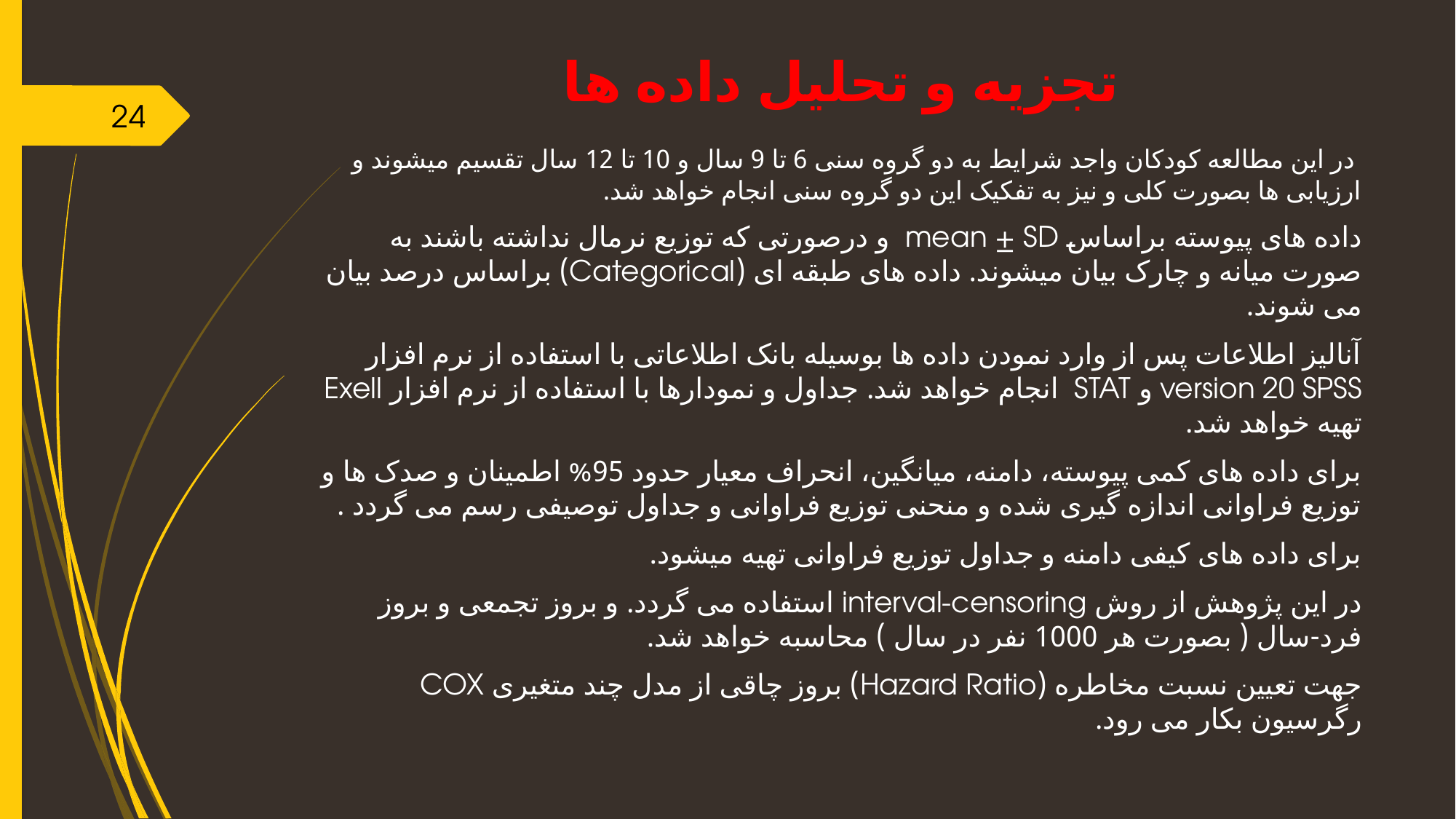

# تجزیه و تحلیل داده ها
24
 در این مطالعه کودکان واجد شرایط به دو گروه سنی 6 تا 9 سال و 10 تا 12 سال تقسیم میشوند و ارزیابی ها بصورت کلی و نیز به تفکیک این دو گروه سنی انجام خواهد شد.
داده های پیوسته براساس mean ± SD  و درصورتی که توزیع نرمال نداشته باشند به صورت میانه و چارک بیان میشوند. داده های طبقه ای (Categorical) براساس درصد بیان می شوند.
آنالیز اطلاعات پس از وارد نمودن داده ها بوسیله بانک اطلاعاتی با استفاده از نرم افزار version 20 SPSS و STAT  انجام خواهد شد. جداول و نمودارها با استفاده از نرم افزار Exell تهیه خواهد شد.
برای داده های کمی پیوسته، دامنه، میانگین، انحراف معیار حدود 95% اطمینان و صدک ها و توزیع فراوانی اندازه گیری شده و منحنی توزیع فراوانی و جداول توصیفی رسم می گردد .
برای داده های کیفی دامنه و جداول توزیع فراوانی تهیه میشود.
در این پژوهش از روش interval-censoring استفاده می گردد. و بروز تجمعی و بروز فرد-سال ( بصورت هر 1000 نفر در سال ) محاسبه خواهد شد.
جهت تعیین نسبت مخاطره (Hazard Ratio) بروز چاقی از مدل چند متغیری COX  رگرسیون بکار می رود.